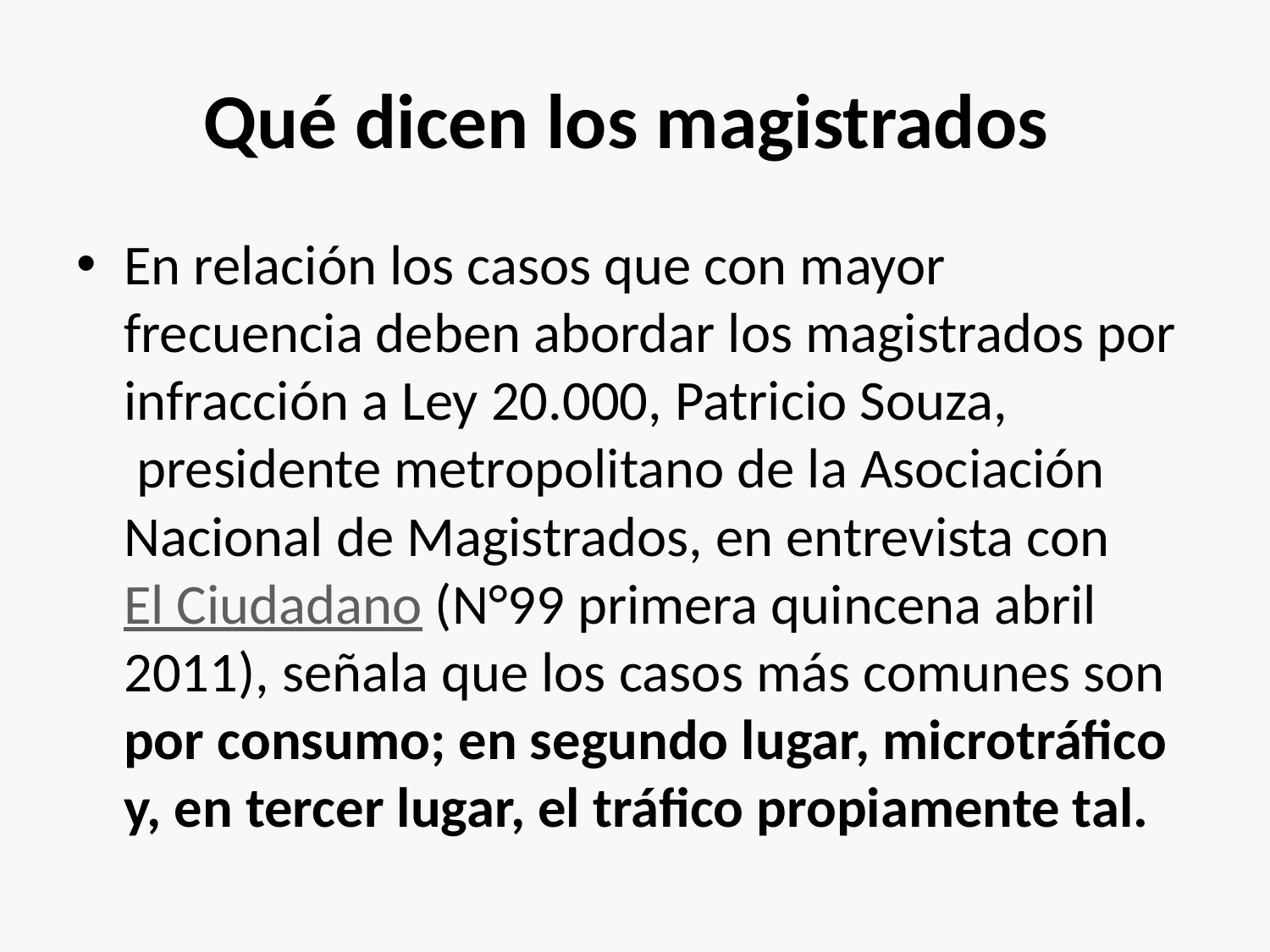

# Qué dicen los magistrados
En relación los casos que con mayor frecuencia deben abordar los magistrados por infracción a Ley 20.000, Patricio Souza,  presidente metropolitano de la Asociación Nacional de Magistrados, en entrevista con El Ciudadano (N°99 primera quincena abril 2011), señala que los casos más comunes son por consumo; en segundo lugar, microtráfico y, en tercer lugar, el tráfico propiamente tal.